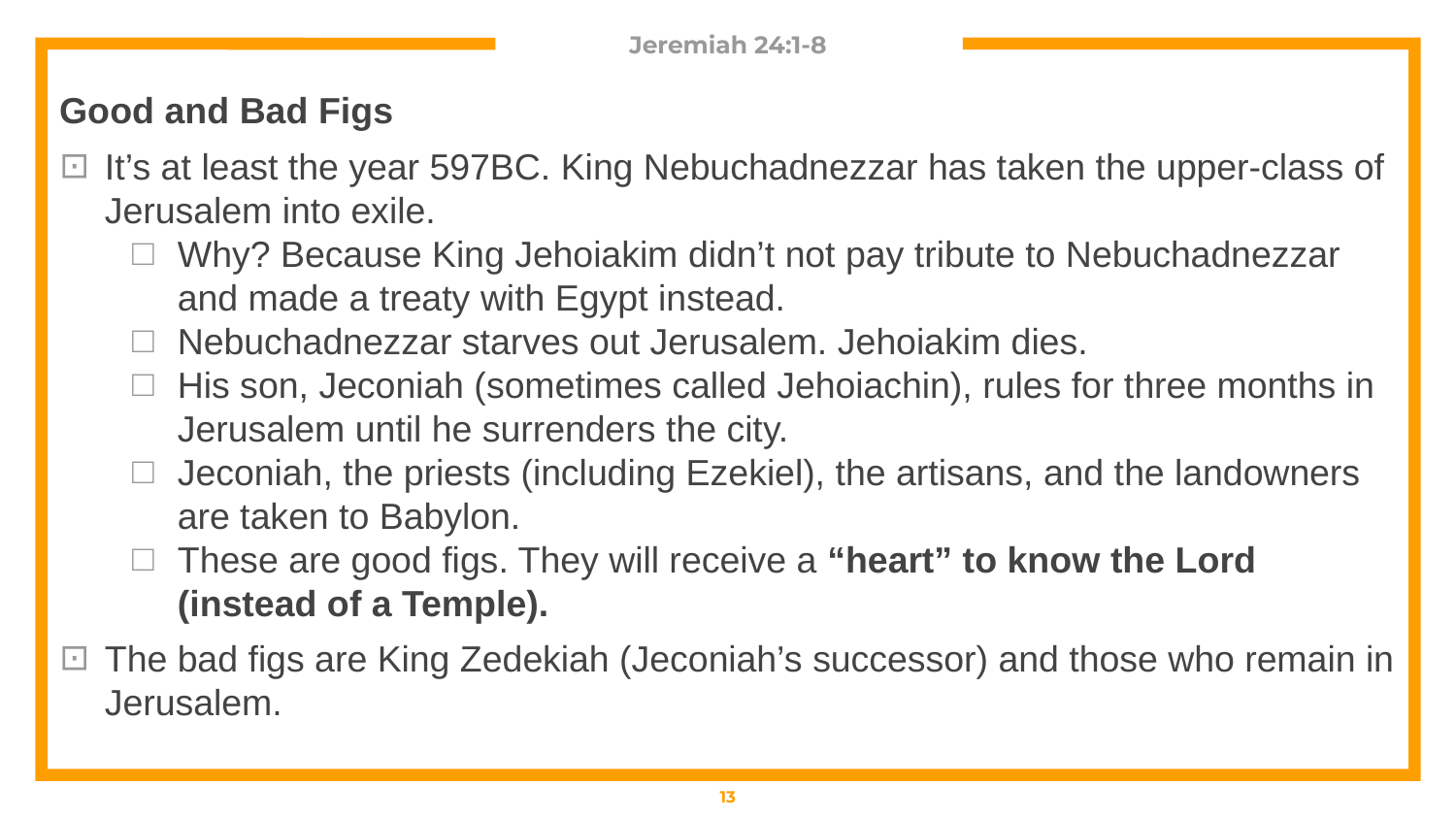

# Jeremiah 24:1-8
Good and Bad Figs
It’s at least the year 597BC. King Nebuchadnezzar has taken the upper-class of Jerusalem into exile.
Why? Because King Jehoiakim didn’t not pay tribute to Nebuchadnezzar and made a treaty with Egypt instead.
Nebuchadnezzar starves out Jerusalem. Jehoiakim dies.
His son, Jeconiah (sometimes called Jehoiachin), rules for three months in Jerusalem until he surrenders the city.
Jeconiah, the priests (including Ezekiel), the artisans, and the landowners are taken to Babylon.
These are good figs. They will receive a “heart” to know the Lord (instead of a Temple).
The bad figs are King Zedekiah (Jeconiah’s successor) and those who remain in Jerusalem.

13